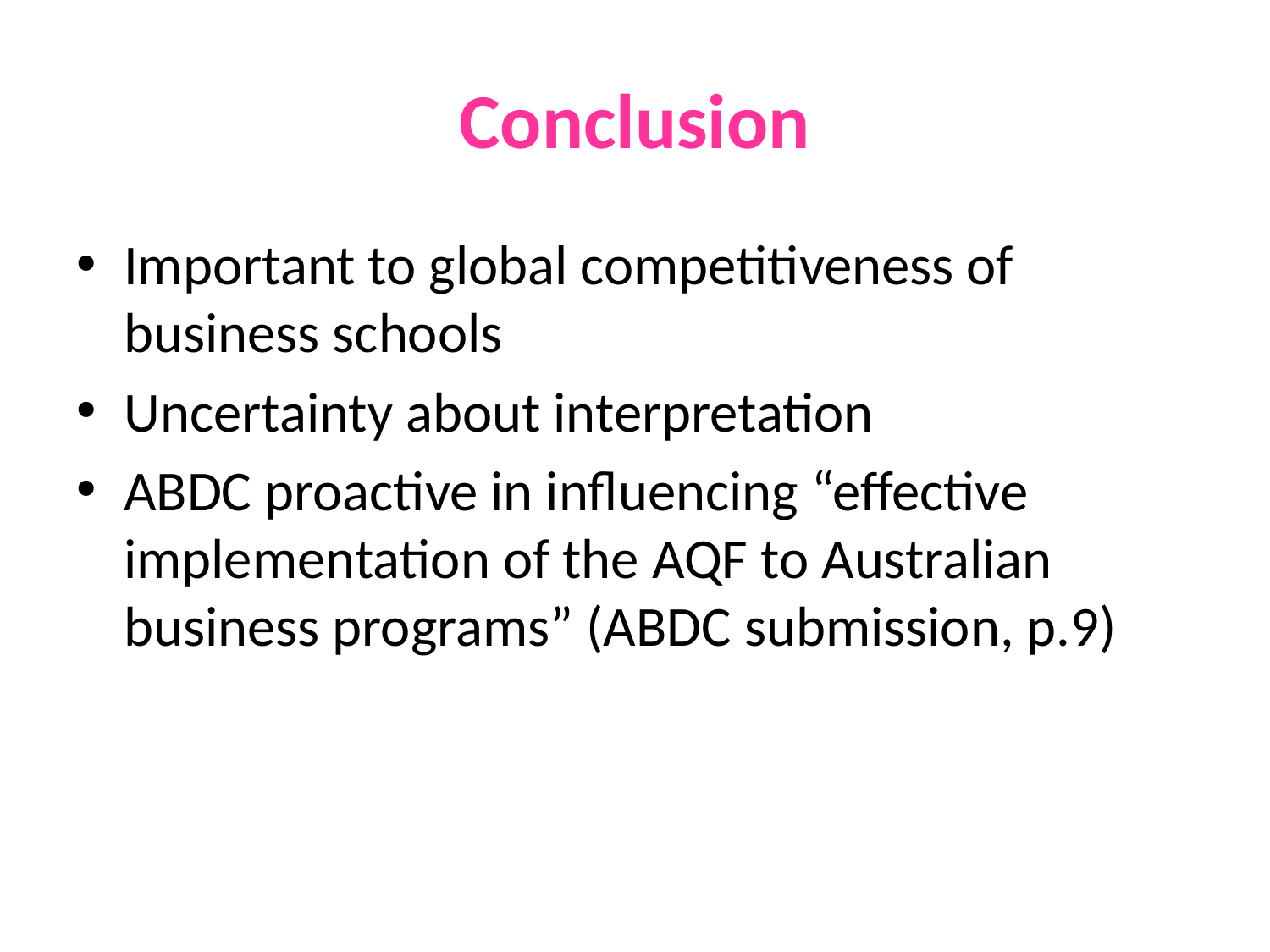

# Conclusion
Important to global competitiveness of business schools
Uncertainty about interpretation
ABDC proactive in influencing “effective implementation of the AQF to Australian business programs” (ABDC submission, p.9)